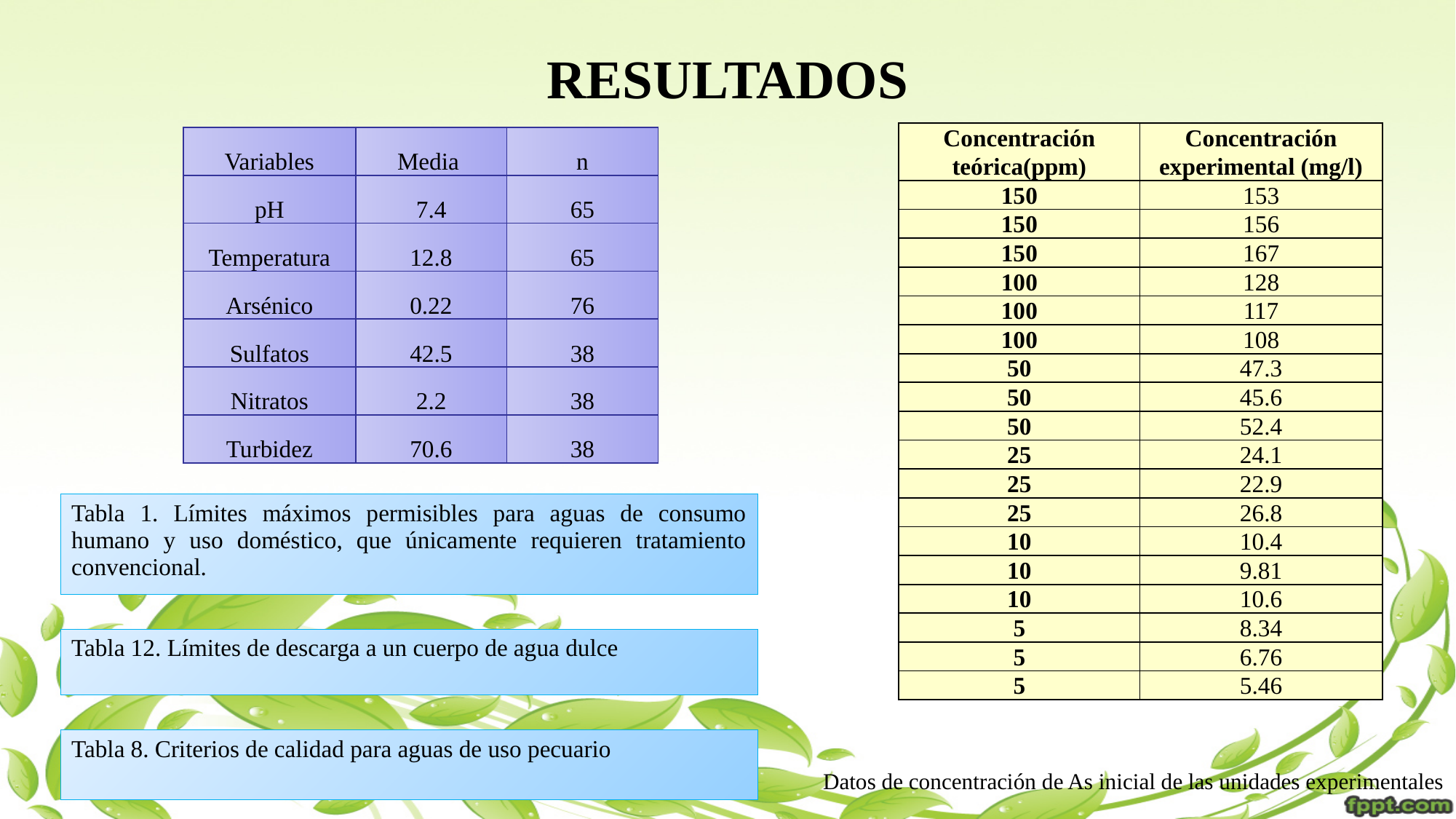

# RESULTADOS
| Concentración teórica(ppm) | Concentración experimental (mg/l) |
| --- | --- |
| 150 | 153 |
| 150 | 156 |
| 150 | 167 |
| 100 | 128 |
| 100 | 117 |
| 100 | 108 |
| 50 | 47.3 |
| 50 | 45.6 |
| 50 | 52.4 |
| 25 | 24.1 |
| 25 | 22.9 |
| 25 | 26.8 |
| 10 | 10.4 |
| 10 | 9.81 |
| 10 | 10.6 |
| 5 | 8.34 |
| 5 | 6.76 |
| 5 | 5.46 |
| Variables | Media | n |
| --- | --- | --- |
| pH | 7.4 | 65 |
| Temperatura | 12.8 | 65 |
| Arsénico | 0.22 | 76 |
| Sulfatos | 42.5 | 38 |
| Nitratos | 2.2 | 38 |
| Turbidez | 70.6 | 38 |
Tabla 1. Límites máximos permisibles para aguas de consumo humano y uso doméstico, que únicamente requieren tratamiento convencional.

Tabla 12. Límites de descarga a un cuerpo de agua dulce

Tabla 8. Criterios de calidad para aguas de uso pecuario

Datos de concentración de As inicial de las unidades experimentales